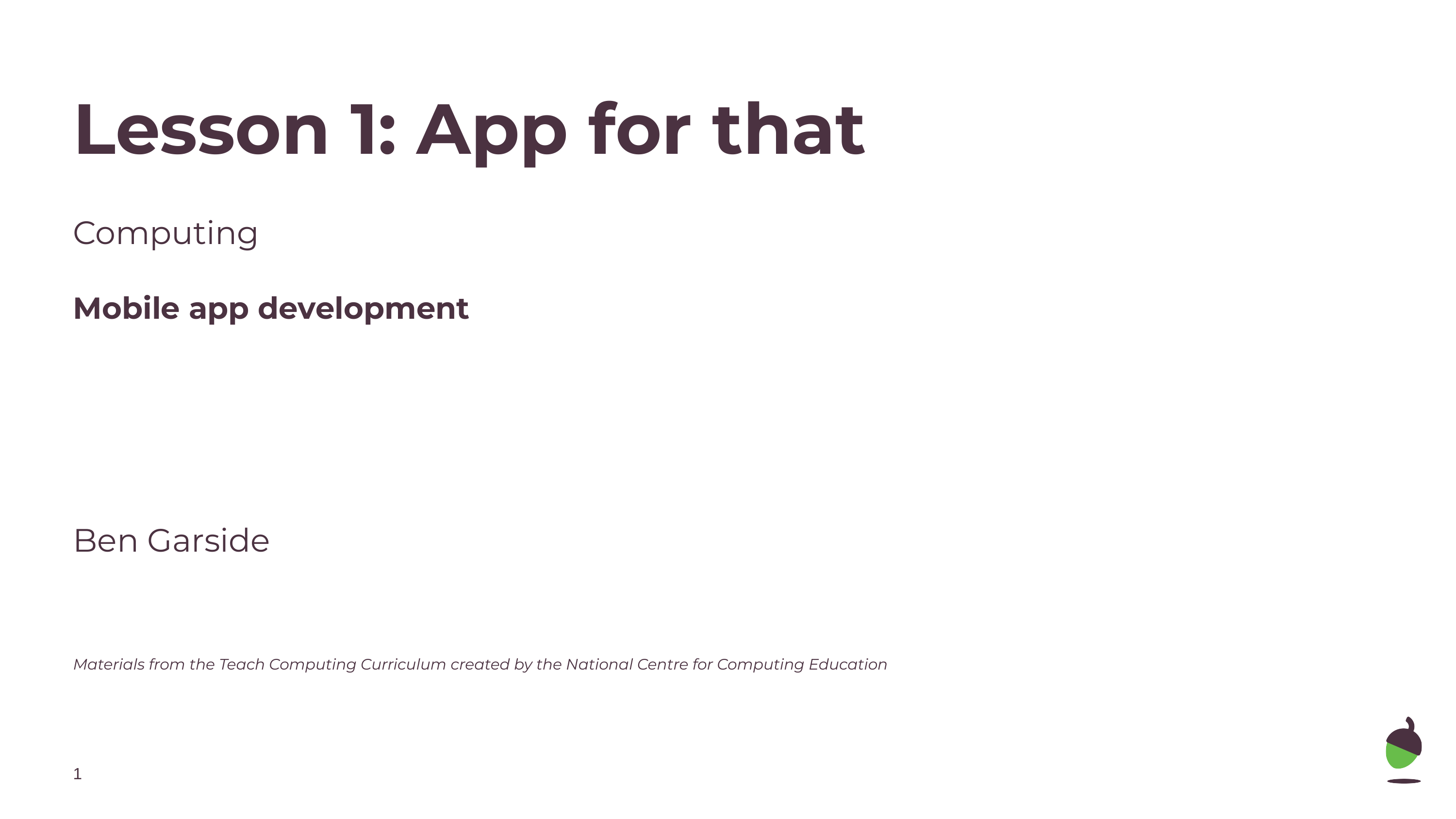

# Lesson 1: App for that

Mobile app development
Computing
Ben Garside

Materials from the Teach Computing Curriculum created by the National Centre for Computing Education
1